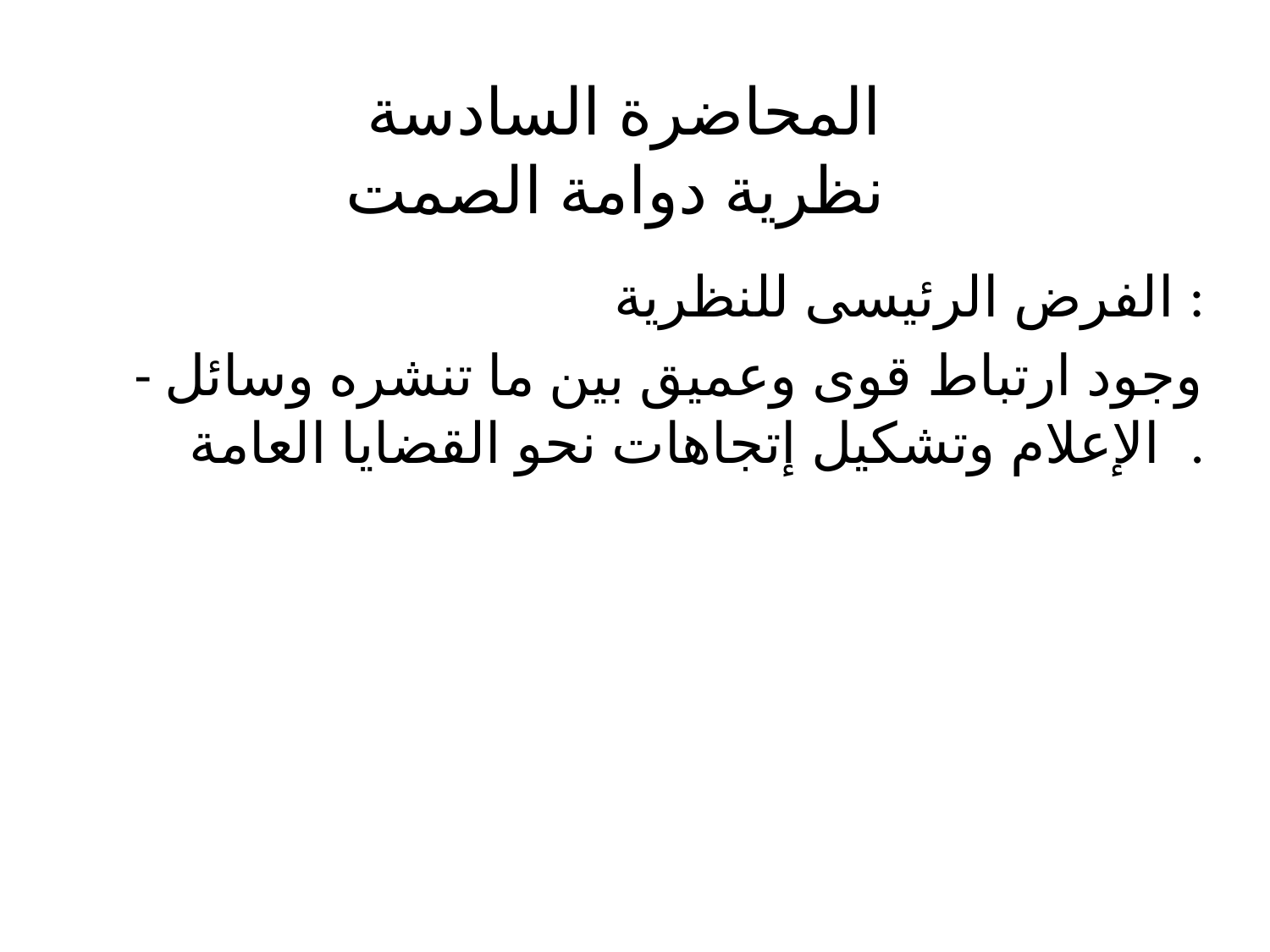

# المحاضرة السادسة نظرية دوامة الصمت
الفرض الرئيسى للنظرية :
- وجود ارتباط قوى وعميق بين ما تنشره وسائل الإعلام وتشكيل إتجاهات نحو القضايا العامة  .